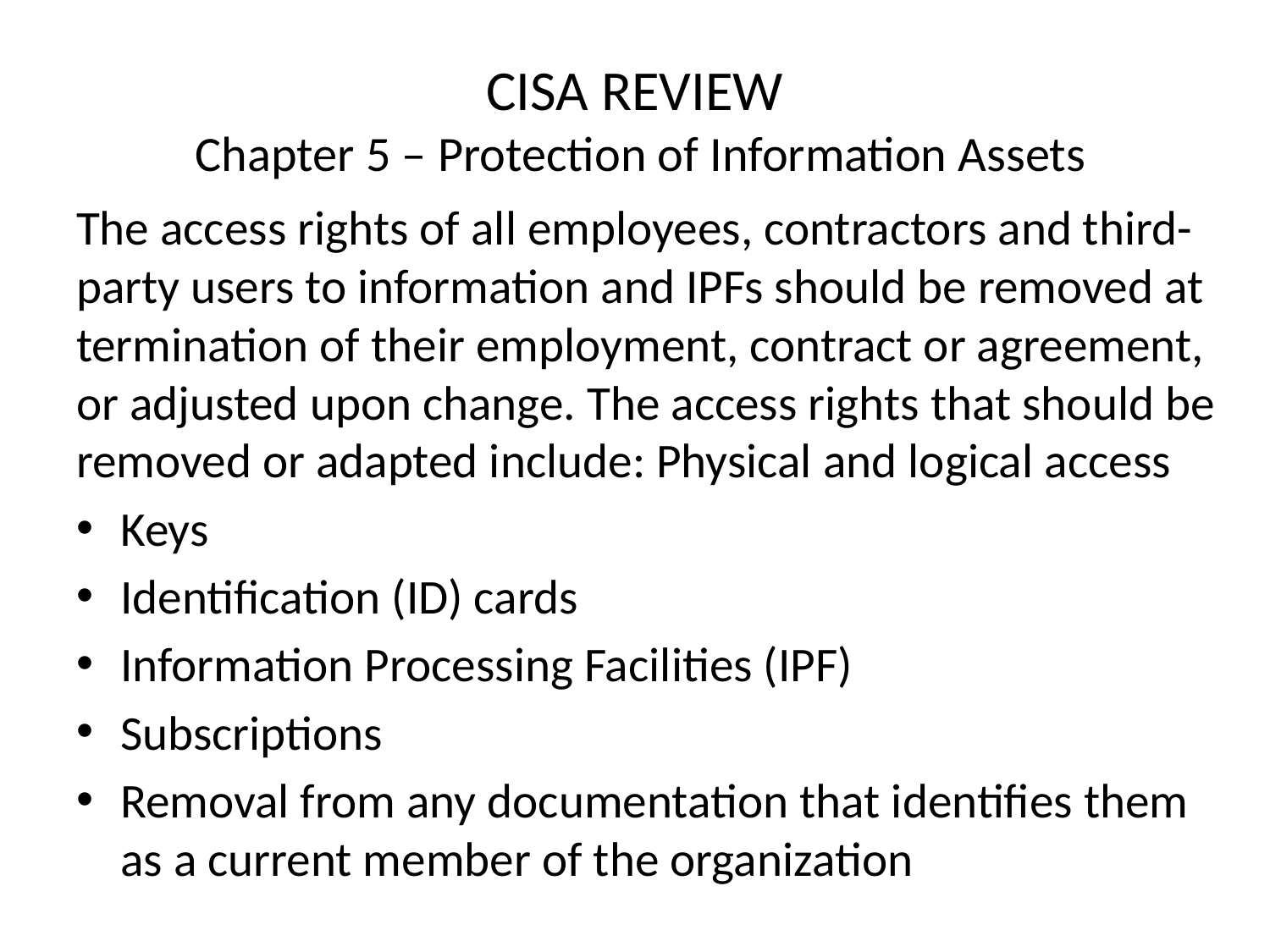

# CISA REVIEW Chapter 5 – Protection of Information Assets
The access rights of all employees, contractors and third-party users to information and IPFs should be removed at termination of their employment, contract or agreement, or adjusted upon change. The access rights that should be removed or adapted include: Physical and logical access
Keys
Identification (ID) cards
Information Processing Facilities (IPF)
Subscriptions
Removal from any documentation that identifies them as a current member of the organization